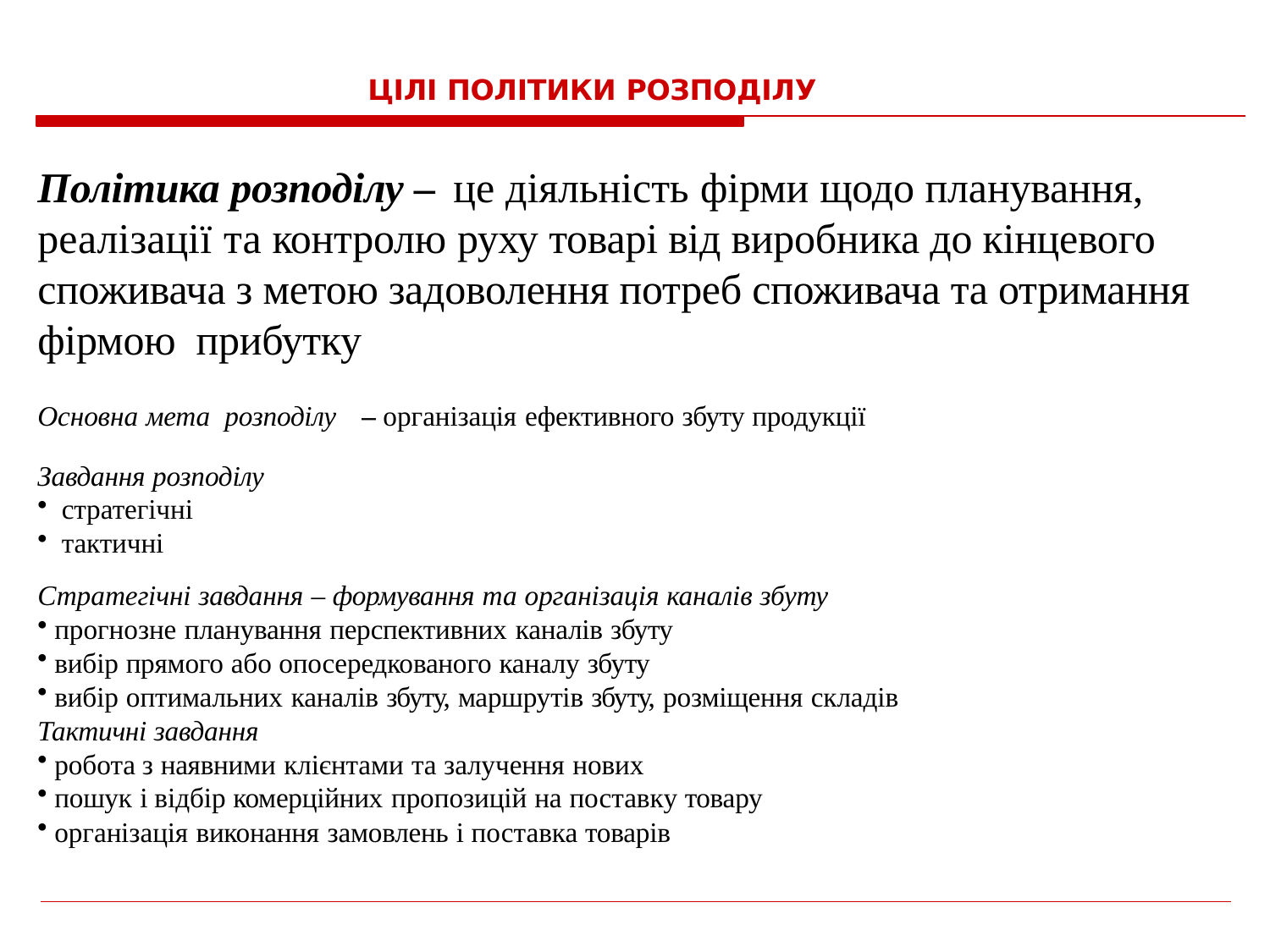

ЦІЛІ ПОЛІТИКИ РОЗПОДІЛУ
Політика розподілу – це діяльність фірми щодо планування, реалізації та контролю руху товарі від виробника до кінцевого споживача з метою задоволення потреб споживача та отримання фірмою  прибутку

Основна мета розподілу	– організація ефективного збуту продукції
Завдання розподілу
стратегічні
тактичні
Стратегічні завдання – формування та організація каналів збуту
прогнозне планування перспективних каналів збуту
вибір прямого або опосередкованого каналу збуту
вибір оптимальних каналів збуту, маршрутів збуту, розміщення складів
Тактичні завдання
робота з наявними клієнтами та залучення нових
пошук і відбір комерційних пропозицій на поставку товару
організація виконання замовлень і поставка товарів